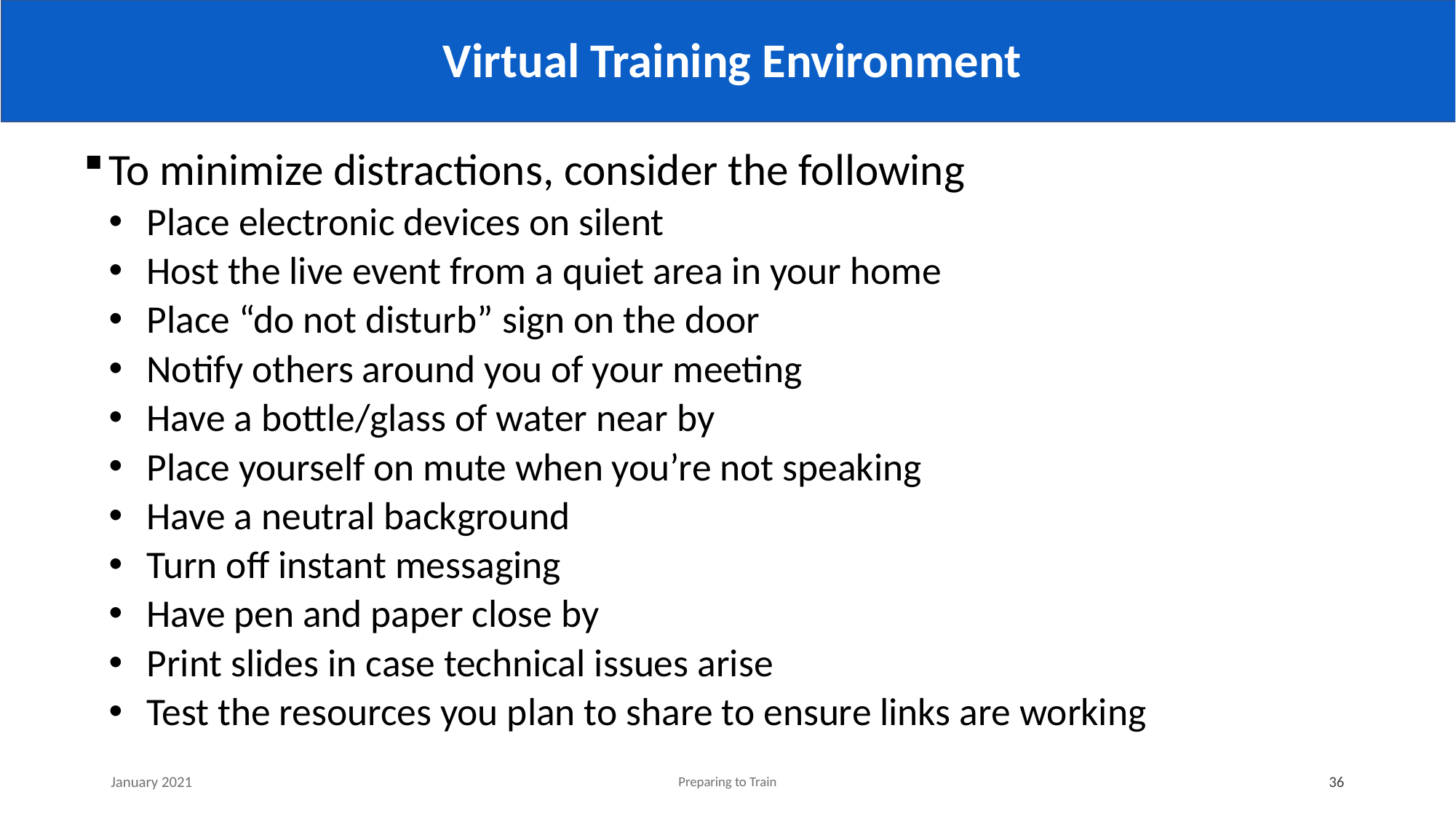

# Virtual Training Environment
To minimize distractions, consider the following
Place electronic devices on silent
Host the live event from a quiet area in your home
Place “do not disturb” sign on the door
Notify others around you of your meeting
Have a bottle/glass of water near by
Place yourself on mute when you’re not speaking
Have a neutral background
Turn off instant messaging
Have pen and paper close by
Print slides in case technical issues arise
Test the resources you plan to share to ensure links are working
January 2021
Preparing to Train